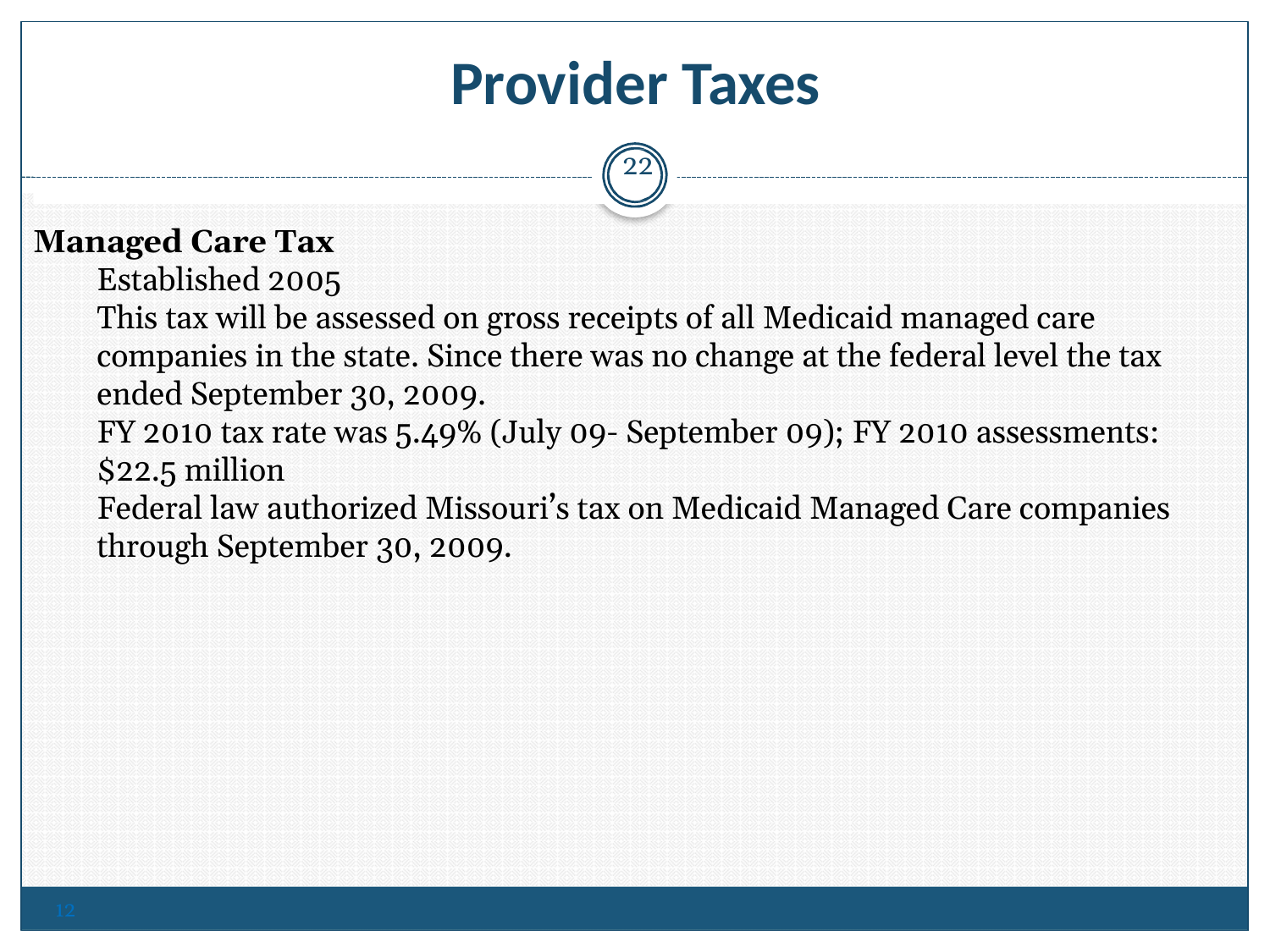

# Provider Taxes

22

Managed Care Tax
Established 2005
This tax will be assessed on gross receipts of all Medicaid managed care companies in the state. Since there was no change at the federal level the tax ended September 30, 2009.
FY 2010 tax rate was 5.49% (July 09- September 09); FY 2010 assessments:  $22.5 million
Federal law authorized Missouri’s tax on Medicaid Managed Care companies through September 30, 2009.

12